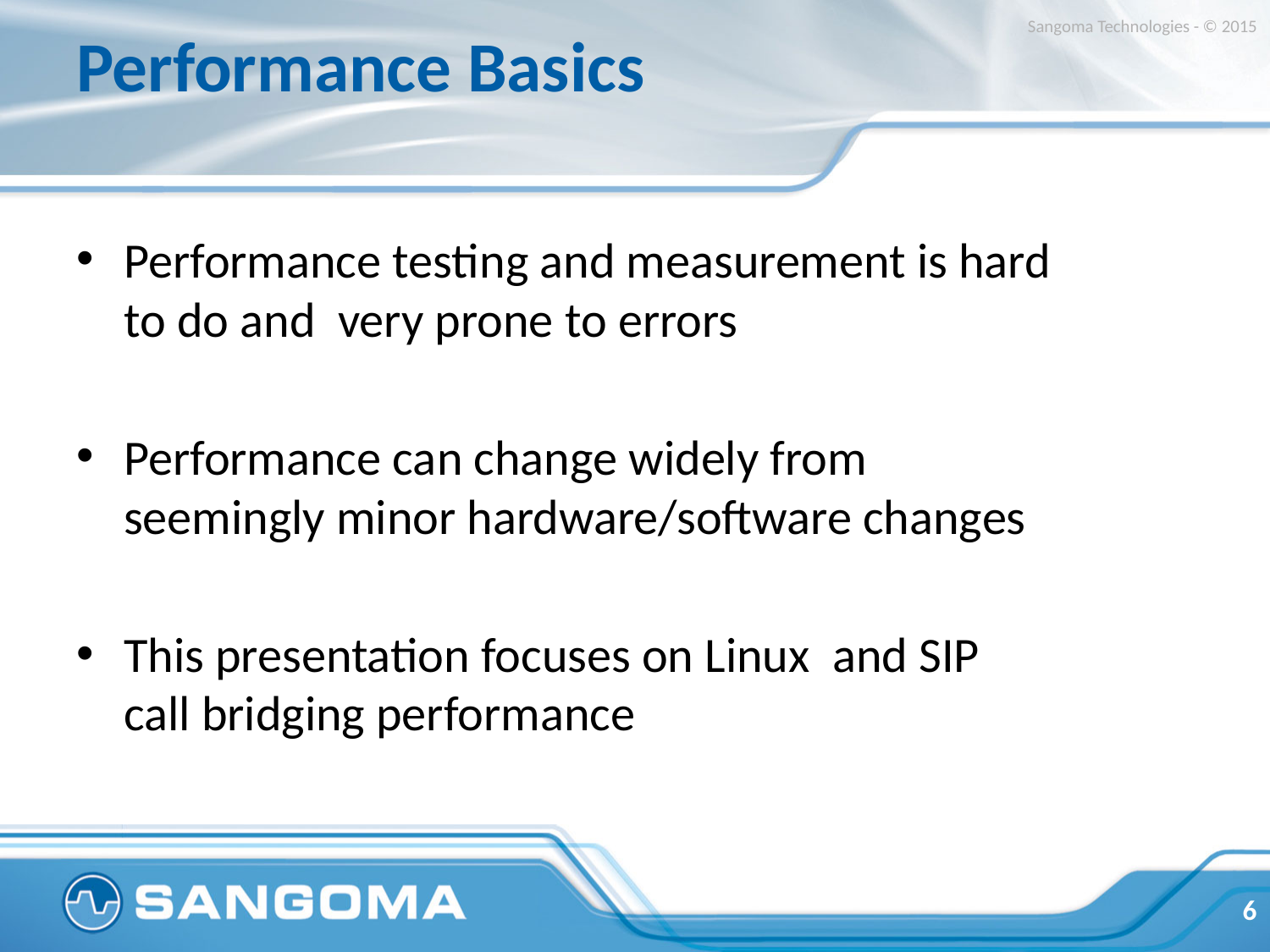

# Performance Basics
Sangoma Technologies - © 2015
Performance testing and measurement is hard to do and  very prone to errors

Performance can change widely from seemingly minor hardware/software changes

This presentation focuses on Linux  and SIP call bridging performance
6